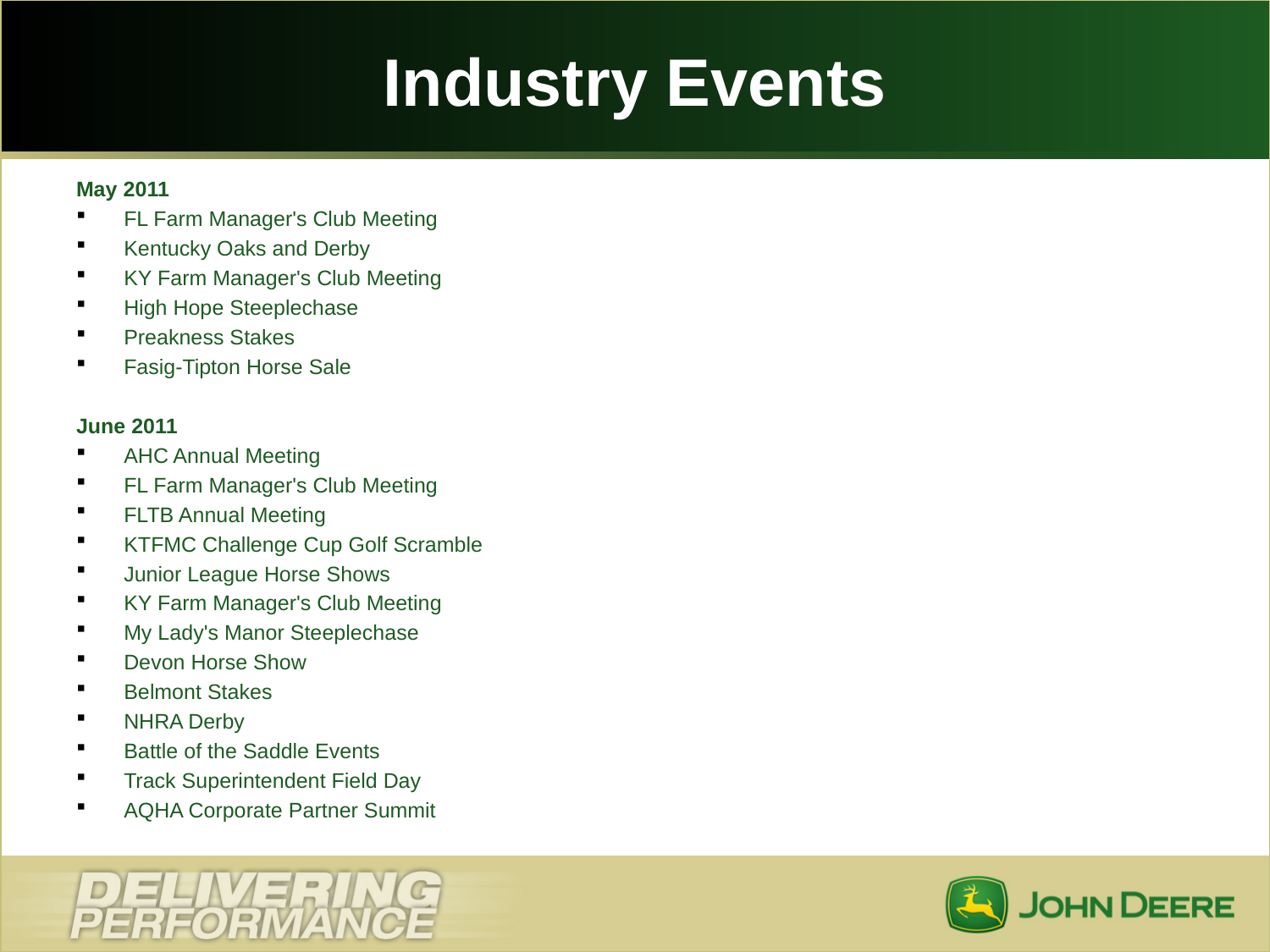

# Industry Events
May 2011
FL Farm Manager's Club Meeting
Kentucky Oaks and Derby
KY Farm Manager's Club Meeting
High Hope Steeplechase
Preakness Stakes
Fasig-Tipton Horse Sale

June 2011
AHC Annual Meeting
FL Farm Manager's Club Meeting
FLTB Annual Meeting
KTFMC Challenge Cup Golf Scramble
Junior League Horse Shows
KY Farm Manager's Club Meeting
My Lady's Manor Steeplechase
Devon Horse Show
Belmont Stakes
NHRA Derby
Battle of the Saddle Events
Track Superintendent Field Day
AQHA Corporate Partner Summit